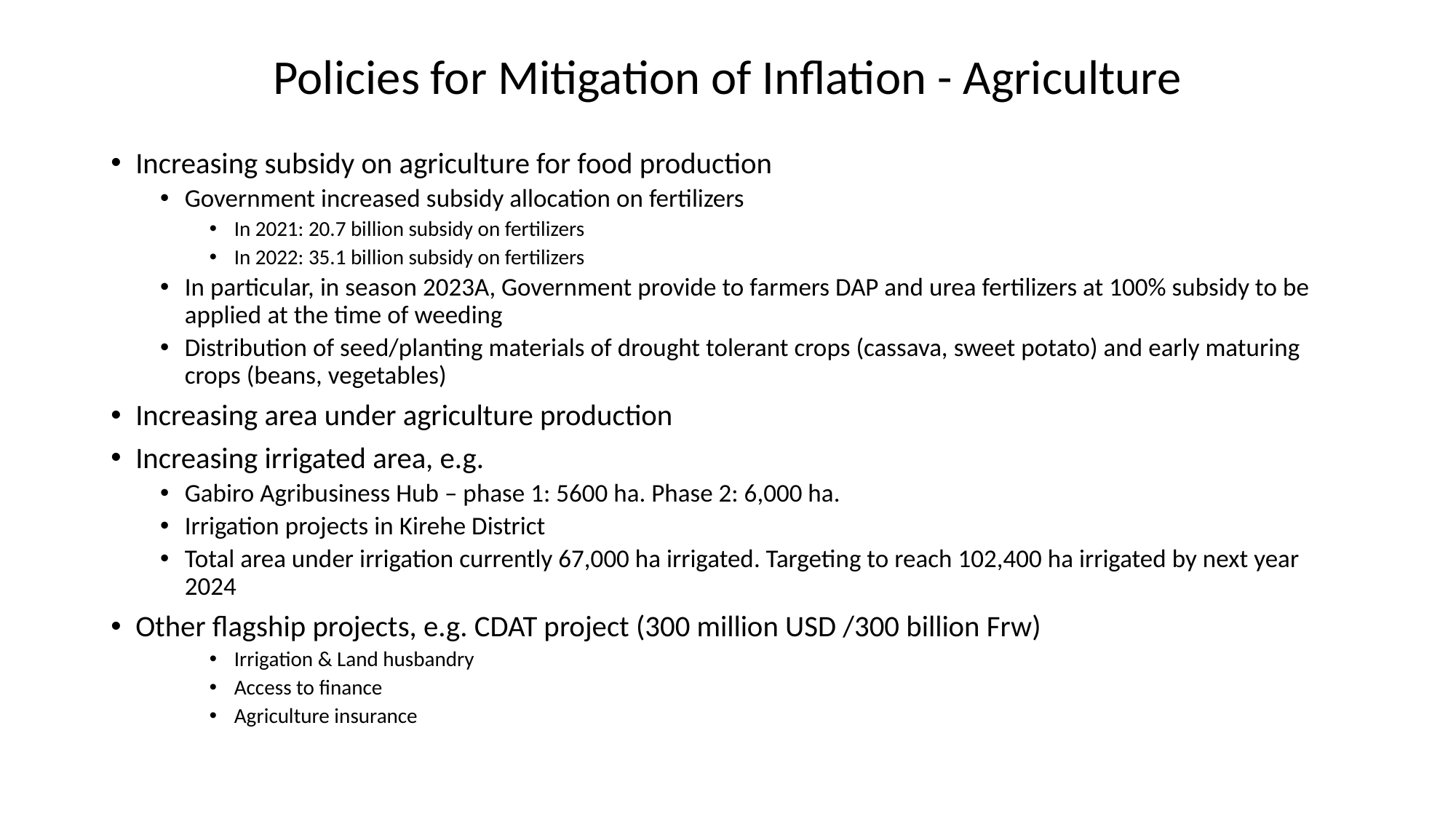

# Policies for Mitigation of Inflation - Agriculture
Increasing subsidy on agriculture for food production
Government increased subsidy allocation on fertilizers
In 2021: 20.7 billion subsidy on fertilizers
In 2022: 35.1 billion subsidy on fertilizers
In particular, in season 2023A, Government provide to farmers DAP and urea fertilizers at 100% subsidy to be applied at the time of weeding
Distribution of seed/planting materials of drought tolerant crops (cassava, sweet potato) and early maturing crops (beans, vegetables)
Increasing area under agriculture production
Increasing irrigated area, e.g.
Gabiro Agribusiness Hub – phase 1: 5600 ha. Phase 2: 6,000 ha.
Irrigation projects in Kirehe District
Total area under irrigation currently 67,000 ha irrigated. Targeting to reach 102,400 ha irrigated by next year 2024
Other flagship projects, e.g. CDAT project (300 million USD /300 billion Frw)
Irrigation & Land husbandry
Access to finance
Agriculture insurance